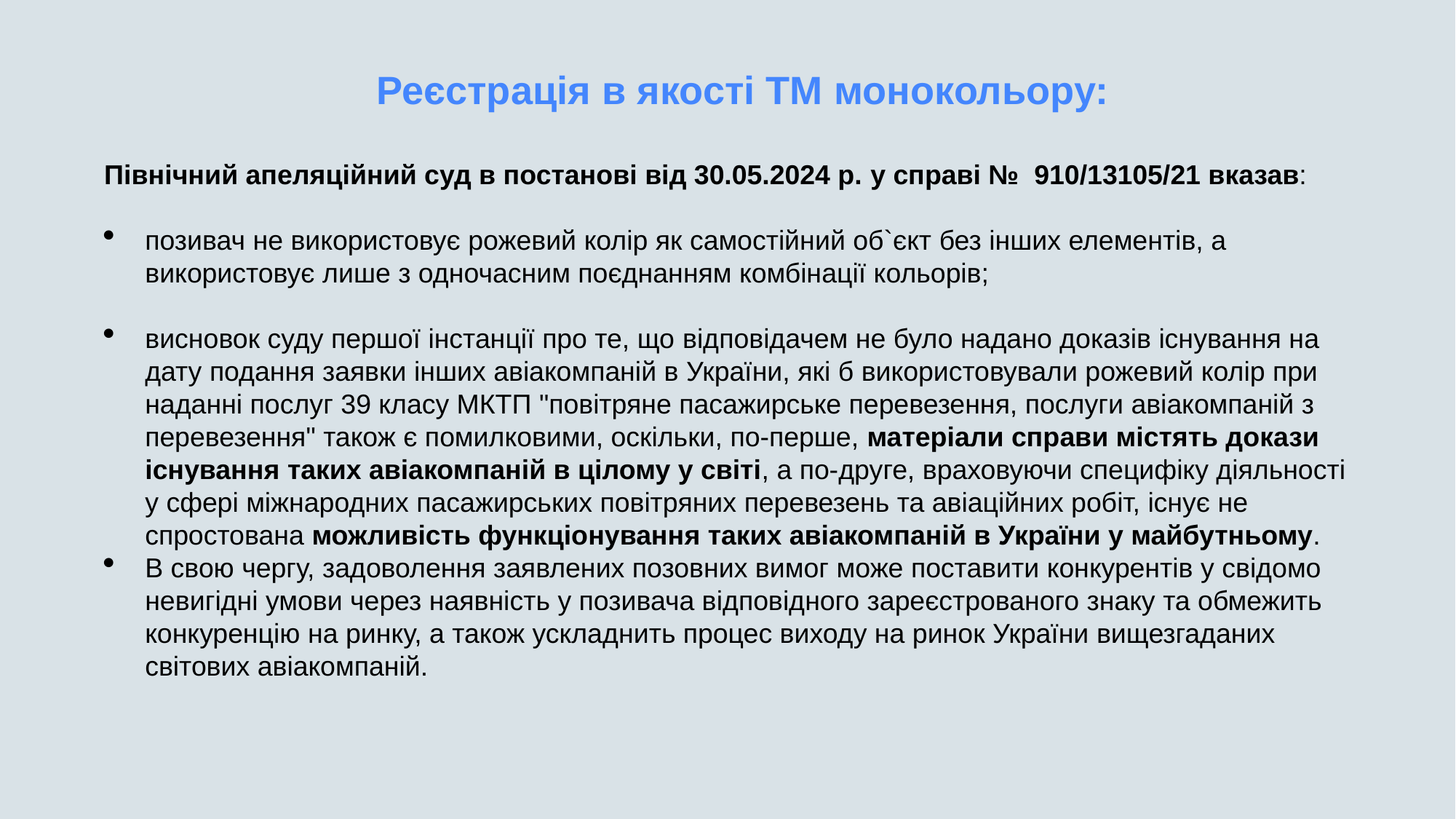

Реєстрація в якості ТМ монокольору:

Північний апеляційний суд в постанові від 30.05.2024 р. у cправі №  910/13105/21 вказав:

позивач не використовує рожевий колір як самостійний об`єкт без інших елементів, а використовує лише з одночасним поєднанням комбінації кольорів;

висновок суду першої інстанції про те, що відповідачем не було надано доказів існування на дату подання заявки інших авіакомпаній в України, які б використовували рожевий колір при наданні послуг 39 класу МКТП "повітряне пасажирське перевезення, послуги авіакомпаній з перевезення" також є помилковими, оскільки, по-перше, матеріали справи містять докази існування таких авіакомпаній в цілому у світі, а по-друге, враховуючи специфіку діяльності у сфері міжнародних пасажирських повітряних перевезень та авіаційних робіт, існує не спростована можливість функціонування таких авіакомпаній в України у майбутньому.
В свою чергу, задоволення заявлених позовних вимог може поставити конкурентів у свідомо невигідні умови через наявність у позивача відповідного зареєстрованого знаку та обмежить конкуренцію на ринку, а також ускладнить процес виходу на ринок України вищезгаданих світових авіакомпаній.